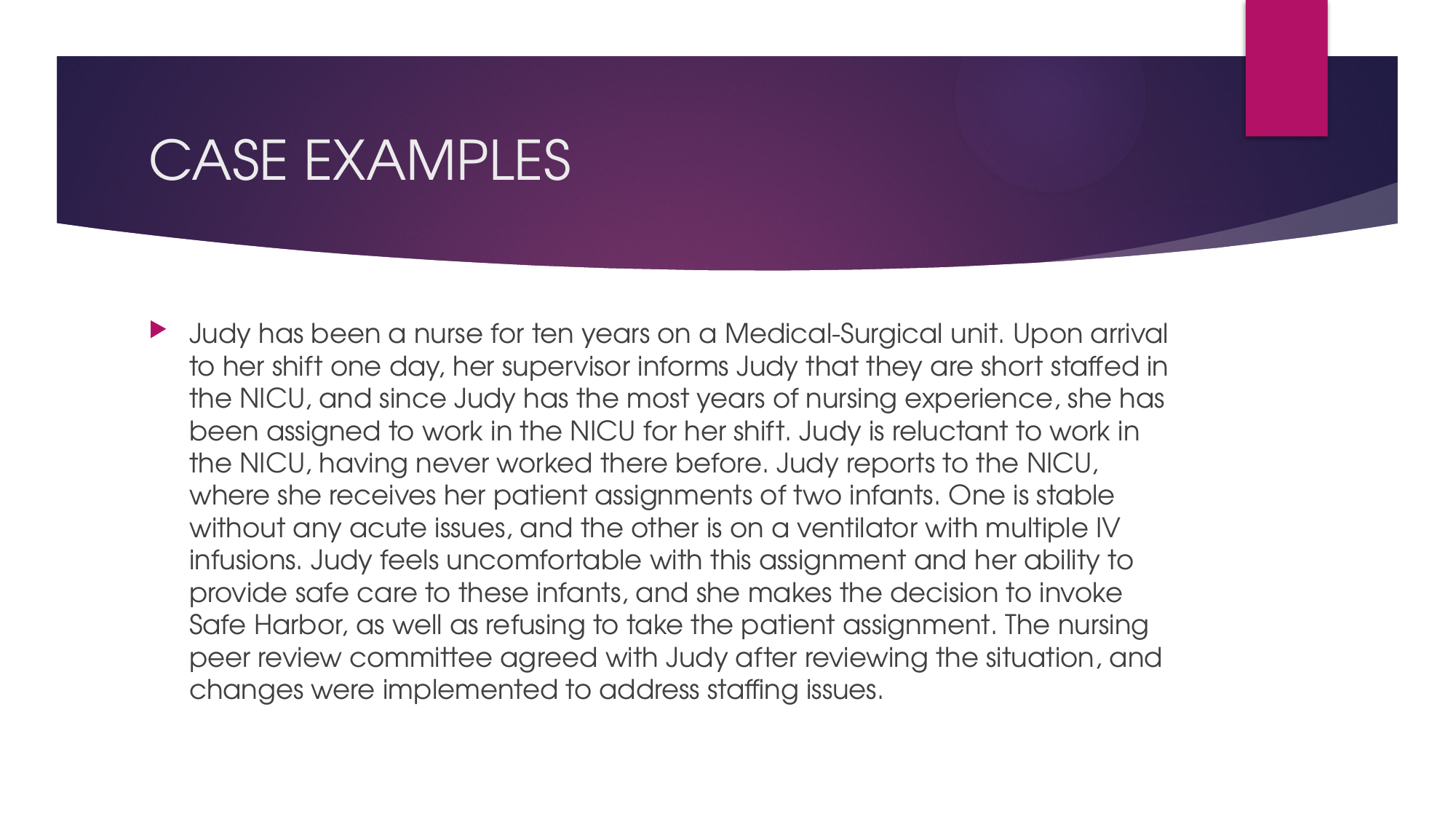

# CASE EXAMPLES
Judy has been a nurse for ten years on a Medical-Surgical unit. Upon arrival to her shift one day, her supervisor informs Judy that they are short staffed in the NICU, and since Judy has the most years of nursing experience, she has been assigned to work in the NICU for her shift. Judy is reluctant to work in the NICU, having never worked there before. Judy reports to the NICU, where she receives her patient assignments of two infants. One is stable without any acute issues, and the other is on a ventilator with multiple IV infusions. Judy feels uncomfortable with this assignment and her ability to provide safe care to these infants, and she makes the decision to invoke Safe Harbor, as well as refusing to take the patient assignment. The nursing peer review committee agreed with Judy after reviewing the situation, and changes were implemented to address staffing issues.